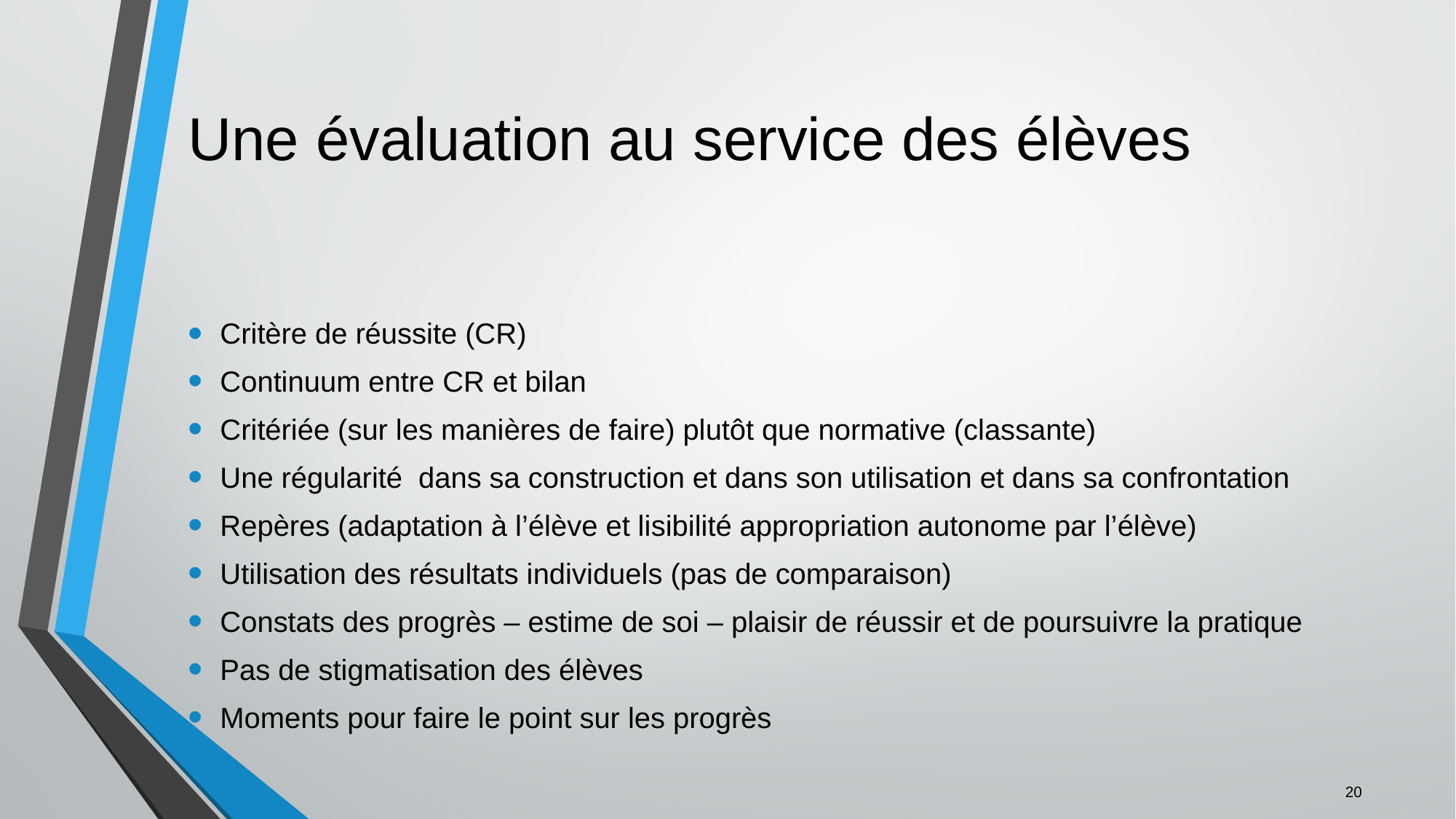

# Une évaluation au service des élèves

Critère de réussite (CR)
Continuum entre CR et bilan
Critériée (sur les manières de faire) plutôt que normative (classante)
Une régularité  dans sa construction et dans son utilisation et dans sa confrontation
Repères (adaptation à l’élève et lisibilité appropriation autonome par l’élève)
Utilisation des résultats individuels (pas de comparaison)
Constats des progrès – estime de soi – plaisir de réussir et de poursuivre la pratique
Pas de stigmatisation des élèves
Moments pour faire le point sur les progrès

20